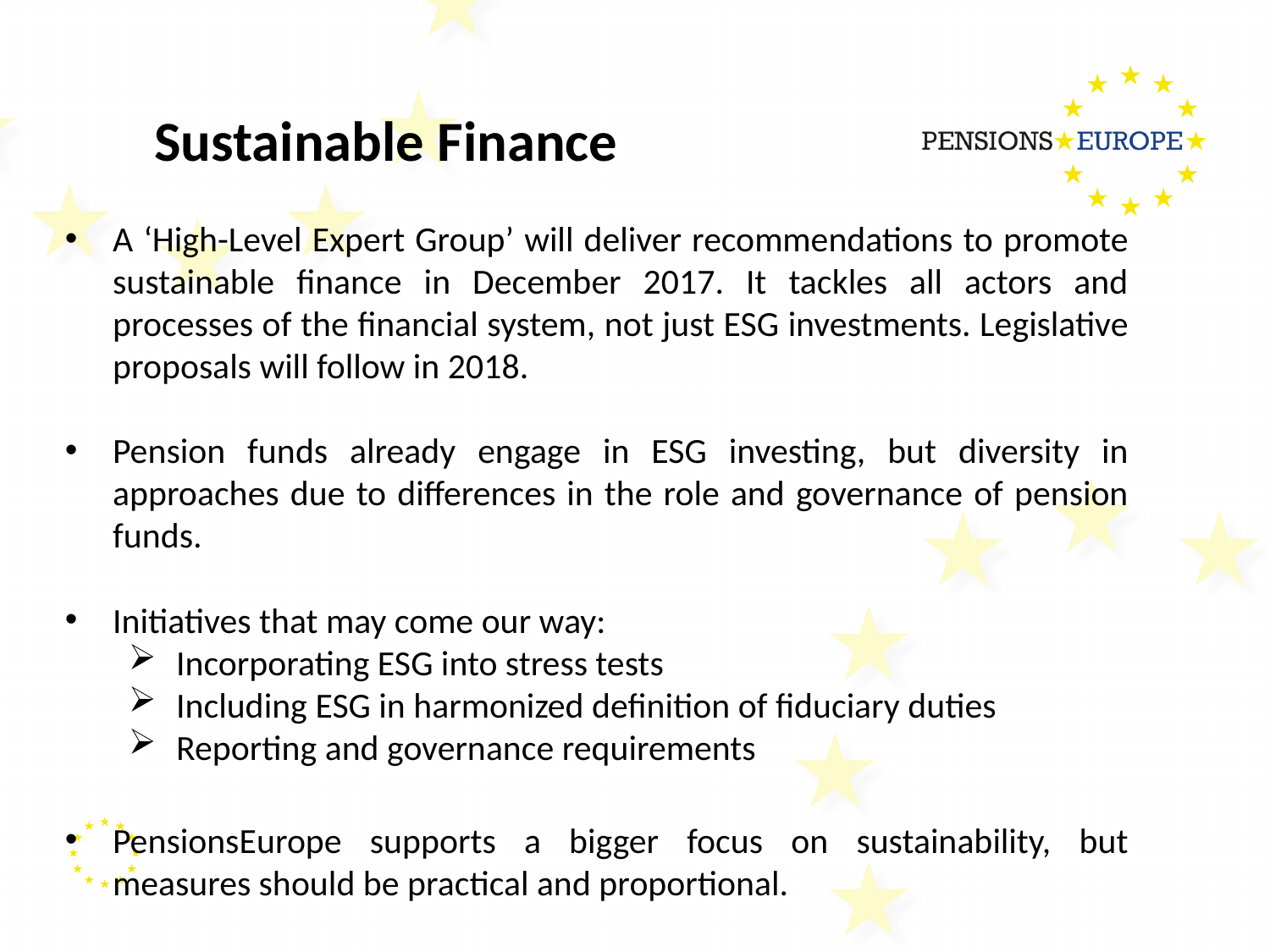

# Sustainable Finance
A ‘High-Level Expert Group’ will deliver recommendations to promote sustainable finance in December 2017. It tackles all actors and processes of the financial system, not just ESG investments. Legislative proposals will follow in 2018.

Pension funds already engage in ESG investing, but diversity in approaches due to differences in the role and governance of pension funds.

Initiatives that may come our way:
Incorporating ESG into stress tests
Including ESG in harmonized definition of fiduciary duties
Reporting and governance requirements

PensionsEurope supports a bigger focus on sustainability, but measures should be practical and proportional.